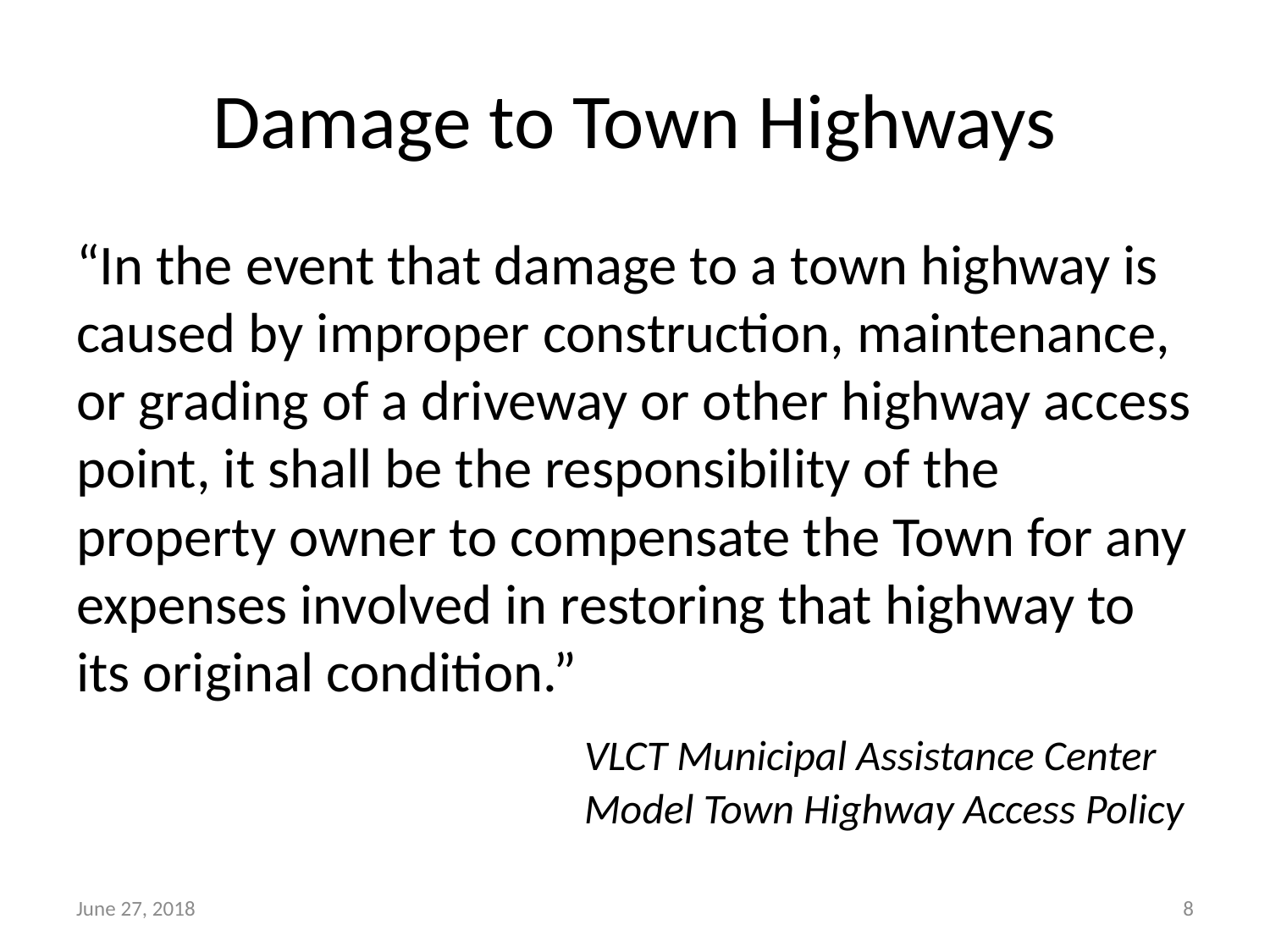

# Damage to Town Highways
“In the event that damage to a town highway is caused by improper construction, maintenance, or grading of a driveway or other highway access point, it shall be the responsibility of the property owner to compensate the Town for any expenses involved in restoring that highway to its original condition.”
				VLCT Municipal Assistance Center 				Model Town Highway Access Policy
June 27, 2018

8